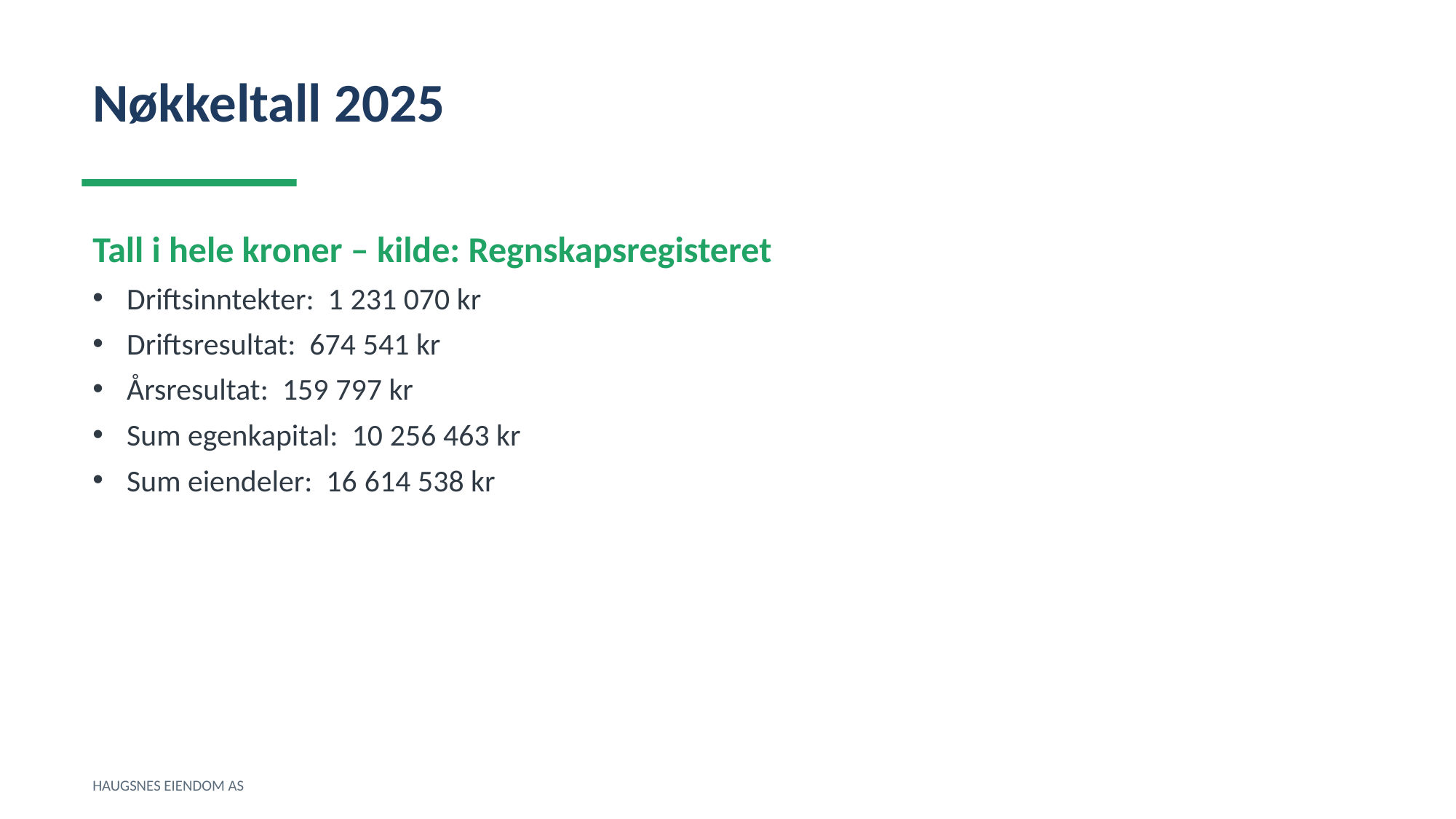

Nøkkeltall 2025

Tall i hele kroner – kilde: Regnskapsregisteret
Driftsinntekter:  1 231 070 kr
Driftsresultat:  674 541 kr
Årsresultat:  159 797 kr
Sum egenkapital:  10 256 463 kr
Sum eiendeler:  16 614 538 kr
HAUGSNES EIENDOM AS